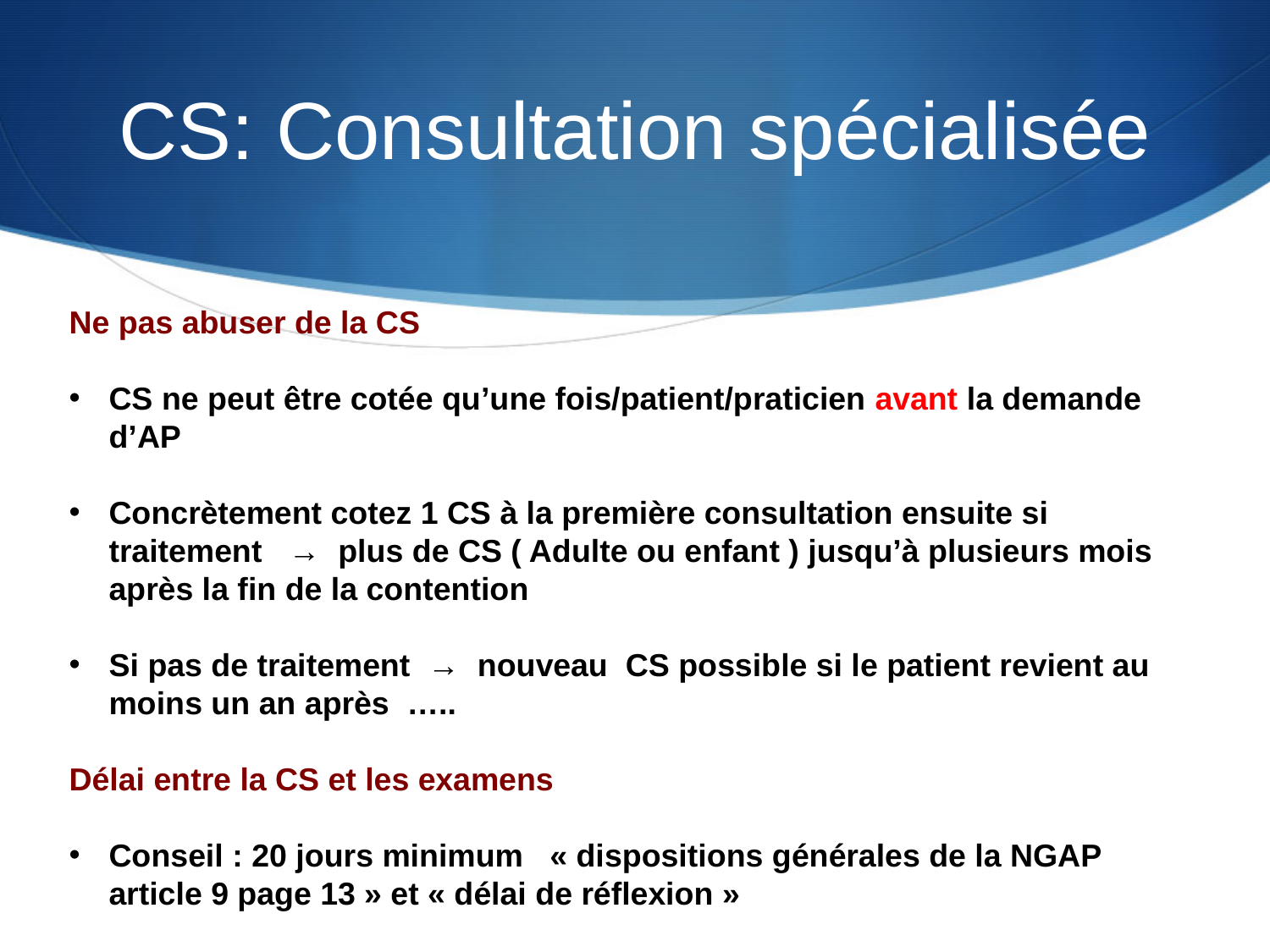

# CS: Consultation spécialisée
Ne pas abuser de la CS

CS ne peut être cotée qu’une fois/patient/praticien avant la demande d’AP

Concrètement cotez 1 CS à la première consultation ensuite si traitement   →  plus de CS ( Adulte ou enfant ) jusqu’à plusieurs mois après la fin de la contention

Si pas de traitement  →  nouveau  CS possible si le patient revient au moins un an après  …..

Délai entre la CS et les examens

Conseil : 20 jours minimum   « dispositions générales de la NGAP article 9 page 13 » et « délai de réflexion »

Patient traité par un confrère et vu en « urgence »  →  CS possible